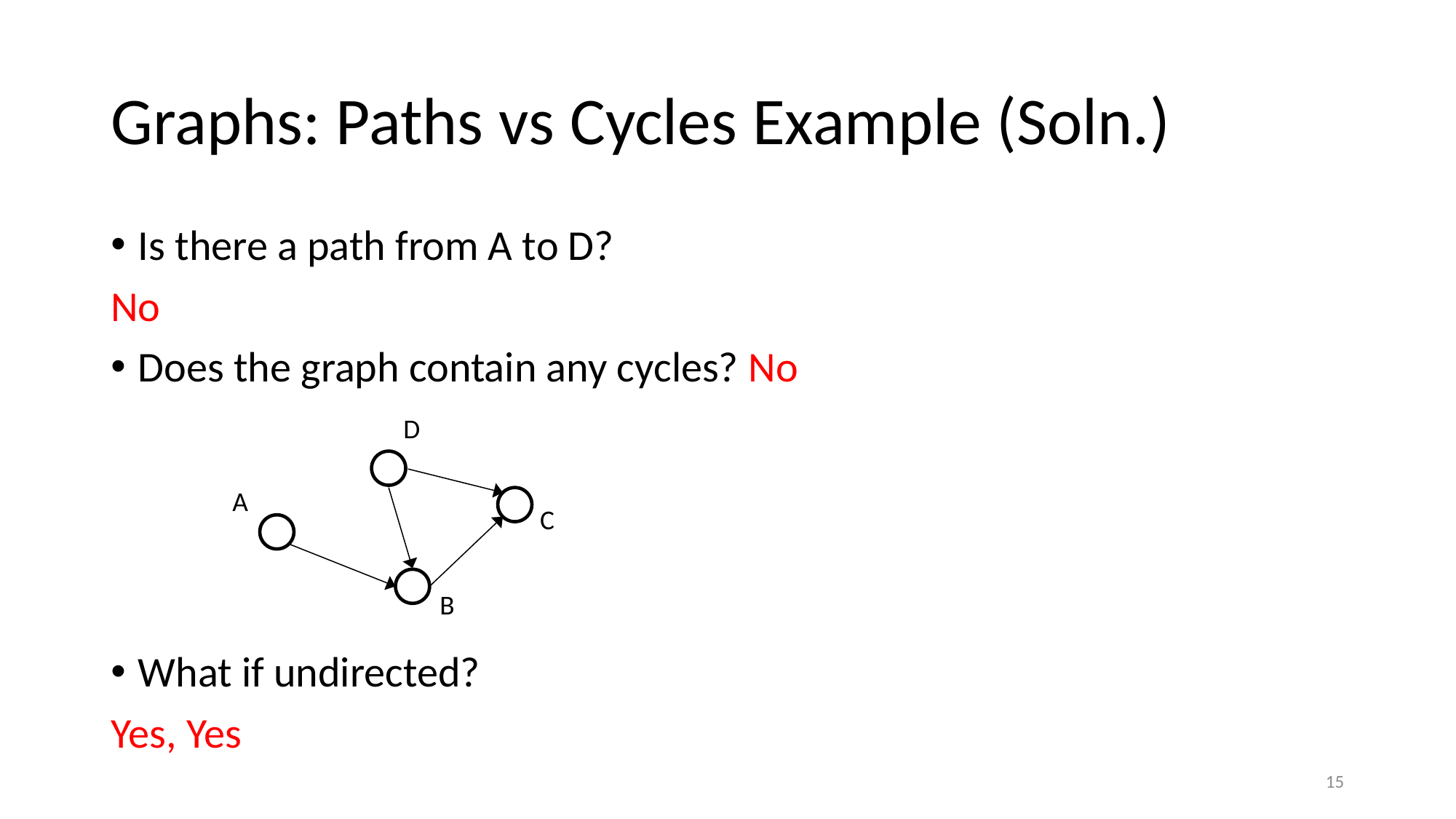

# Graphs: Paths vs Cycles Example (Soln.)
Is there a path from A to D?
No
Does the graph contain any cycles? No

What if undirected?
Yes, Yes
D

A

C

B
15